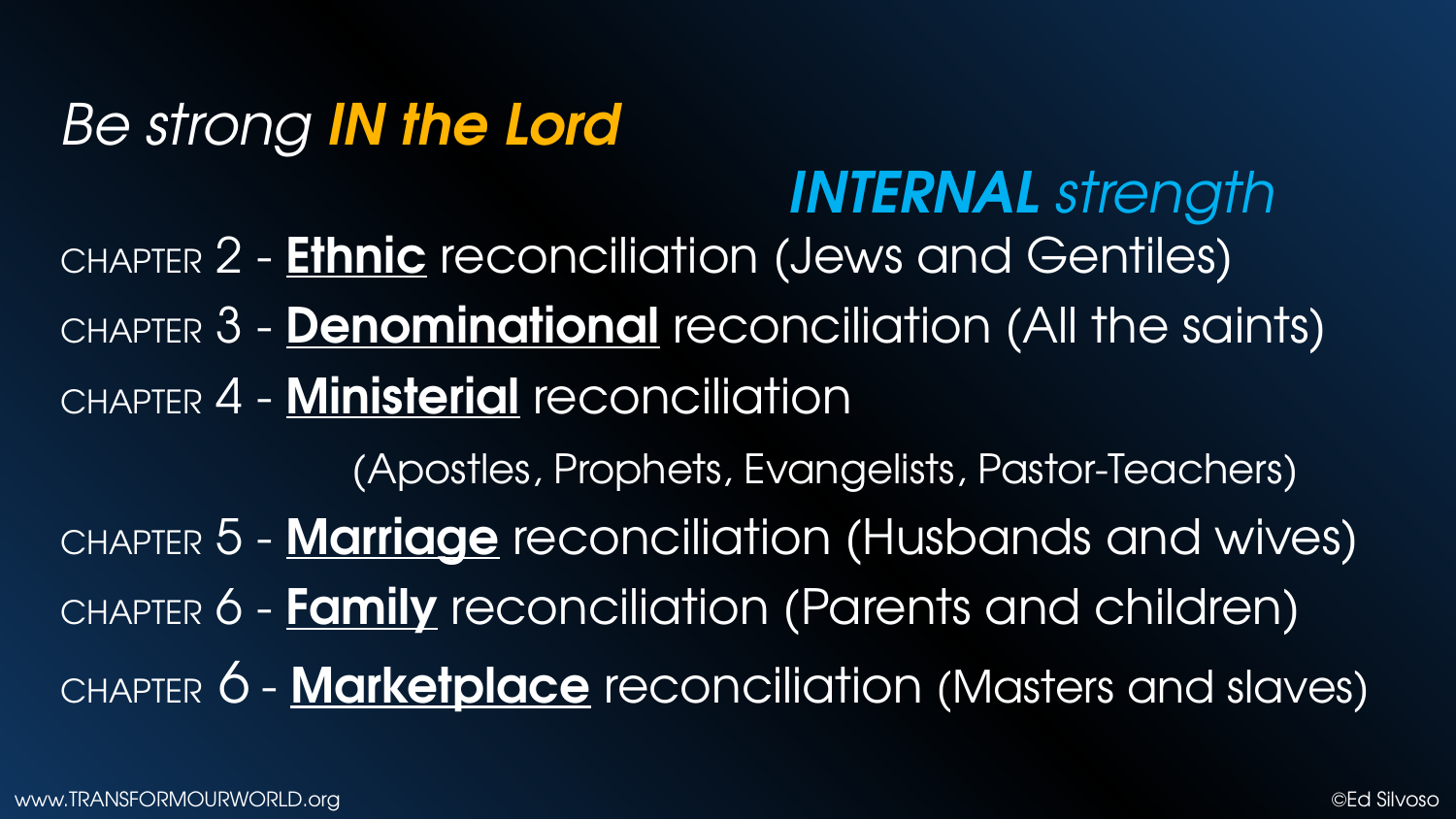

Be strong IN the Lord
					INTERNAL strength
CHAPTER 2 - Ethnic reconciliation (Jews and Gentiles)
CHAPTER 3 - Denominational reconciliation (All the saints)
CHAPTER 4 - Ministerial reconciliation
		(Apostles, Prophets, Evangelists, Pastor-Teachers)
CHAPTER 5 - Marriage reconciliation (Husbands and wives)
CHAPTER 6 - Family reconciliation (Parents and children)
CHAPTER 6 - Marketplace reconciliation (Masters and slaves)